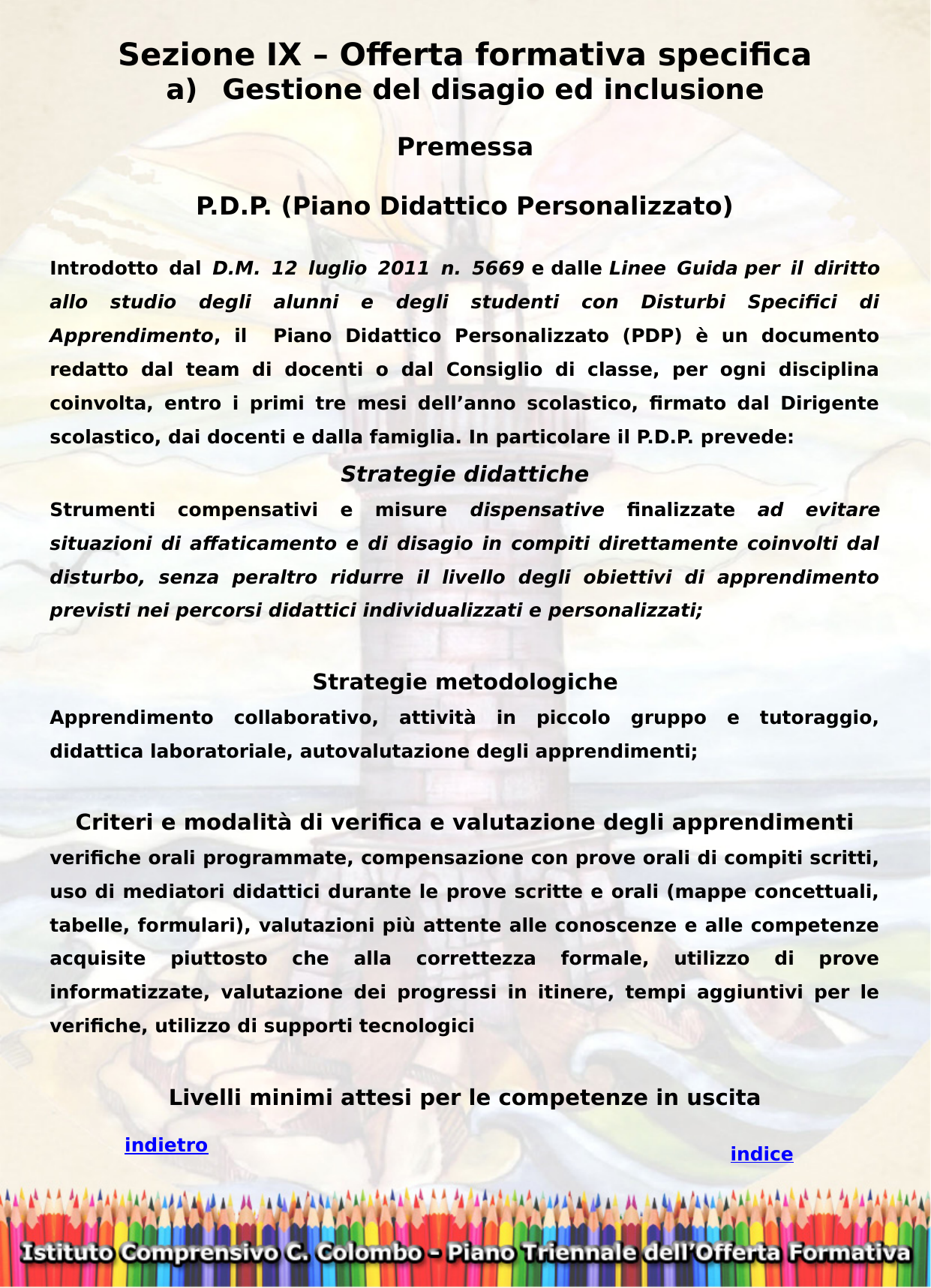

Sezione IX – Offerta formativa specifica
Gestione del disagio ed inclusione

Premessa
P.D.P. (Piano Didattico Personalizzato)
Introdotto dal D.M. 12 luglio 2011 n. 5669 e dalle Linee Guida per il diritto allo studio degli alunni e degli studenti con Disturbi Specifici di Apprendimento, il  Piano Didattico Personalizzato (PDP) è un documento redatto dal team di docenti o dal Consiglio di classe, per ogni disciplina coinvolta, entro i primi tre mesi dell’anno scolastico, firmato dal Dirigente scolastico, dai docenti e dalla famiglia. In particolare il P.D.P. prevede:
Strategie didattiche
Strumenti compensativi e misure dispensative finalizzate ad evitare situazioni di affaticamento e di disagio in compiti direttamente coinvolti dal disturbo, senza peraltro ridurre il livello degli obiettivi di apprendimento previsti nei percorsi didattici individualizzati e personalizzati;
Strategie metodologiche
Apprendimento collaborativo, attività in piccolo gruppo e tutoraggio, didattica laboratoriale, autovalutazione degli apprendimenti;
Criteri e modalità di verifica e valutazione degli apprendimenti
verifiche orali programmate, compensazione con prove orali di compiti scritti, uso di mediatori didattici durante le prove scritte e orali (mappe concettuali, tabelle, formulari), valutazioni più attente alle conoscenze e alle competenze acquisite piuttosto che alla correttezza formale, utilizzo di prove informatizzate, valutazione dei progressi in itinere, tempi aggiuntivi per le verifiche, utilizzo di supporti tecnologici
 
Livelli minimi attesi per le competenze in uscita
indietro
indice